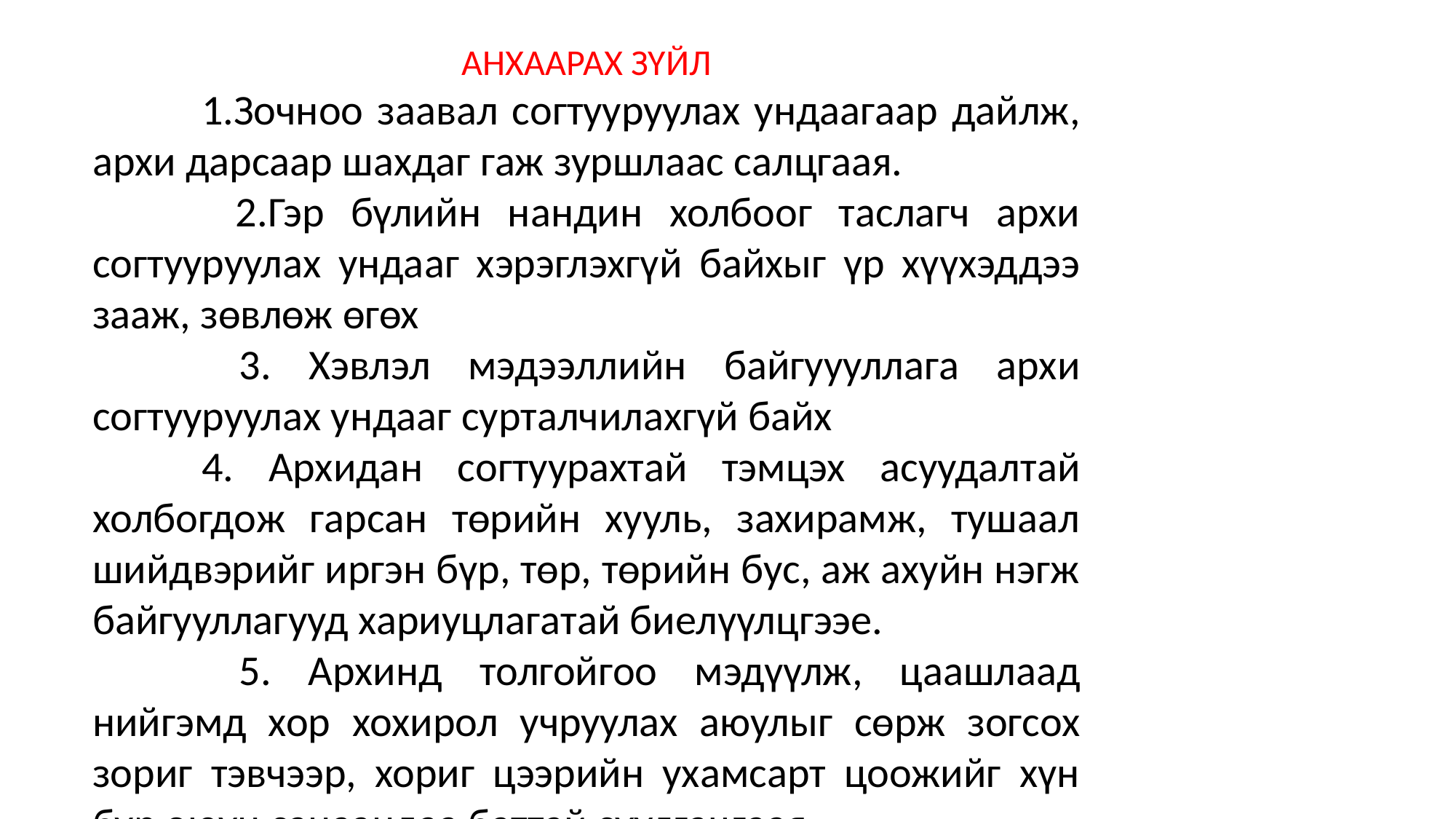

АНХААРАХ ЗҮЙЛ
	1.Зочноо заавал согтууруулах ундаагаар дайлж, архи дарсаар шахдаг гаж зуршлаас салцгаая.
  	2.Гэр бүлийн нандин холбоог таслагч архи согтууруулах ундааг хэрэглэхгүй байхыг үр хүүхэддээ зааж, зөвлөж өгөх
	 3. Хэвлэл мэдээллийн байгуууллага архи согтууруулах ундааг сурталчилахгүй байх
	4. Архидан согтуурахтай тэмцэх асуудалтай холбогдож гарсан төрийн хууль, захирамж, тушаал шийдвэрийг иргэн бүр, төр, төрийн бус, аж ахуйн нэгж байгууллагууд хариуцлагатай биелүүлцгээе.
	 5. Архинд толгойгоо мэдүүлж, цаашлаад нийгэмд хор хохирол учруулах аюулыг сөрж зогсох зориг тэвчээр, хориг цээрийн ухамсарт цоожийг хүн бүр оюун санаандаа баттай суулгацгаая.